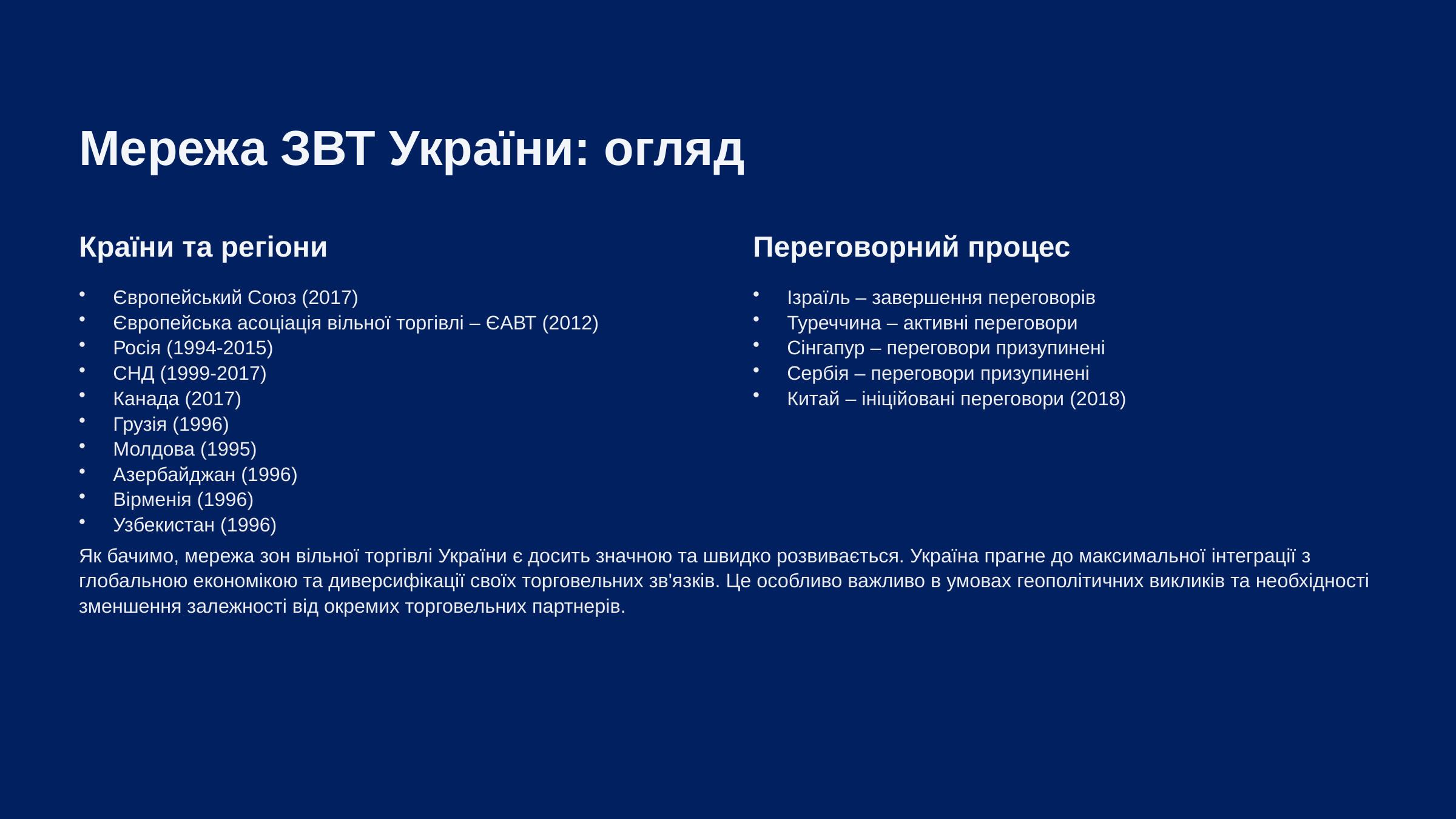

Мережа ЗВТ України: огляд
Країни та регіони
Переговорний процес
Європейський Союз (2017)
Європейська асоціація вільної торгівлі – ЄАВТ (2012)
Росія (1994-2015)
СНД (1999-2017)
Канада (2017)
Грузія (1996)
Молдова (1995)
Азербайджан (1996)
Вірменія (1996)
Узбекистан (1996)
Ізраїль – завершення переговорів
Туреччина – активні переговори
Сінгапур – переговори призупинені
Сербія – переговори призупинені
Китай – ініційовані переговори (2018)
Як бачимо, мережа зон вільної торгівлі України є досить значною та швидко розвивається. Україна прагне до максимальної інтеграції з глобальною економікою та диверсифікації своїх торговельних зв'язків. Це особливо важливо в умовах геополітичних викликів та необхідності зменшення залежності від окремих торговельних партнерів.